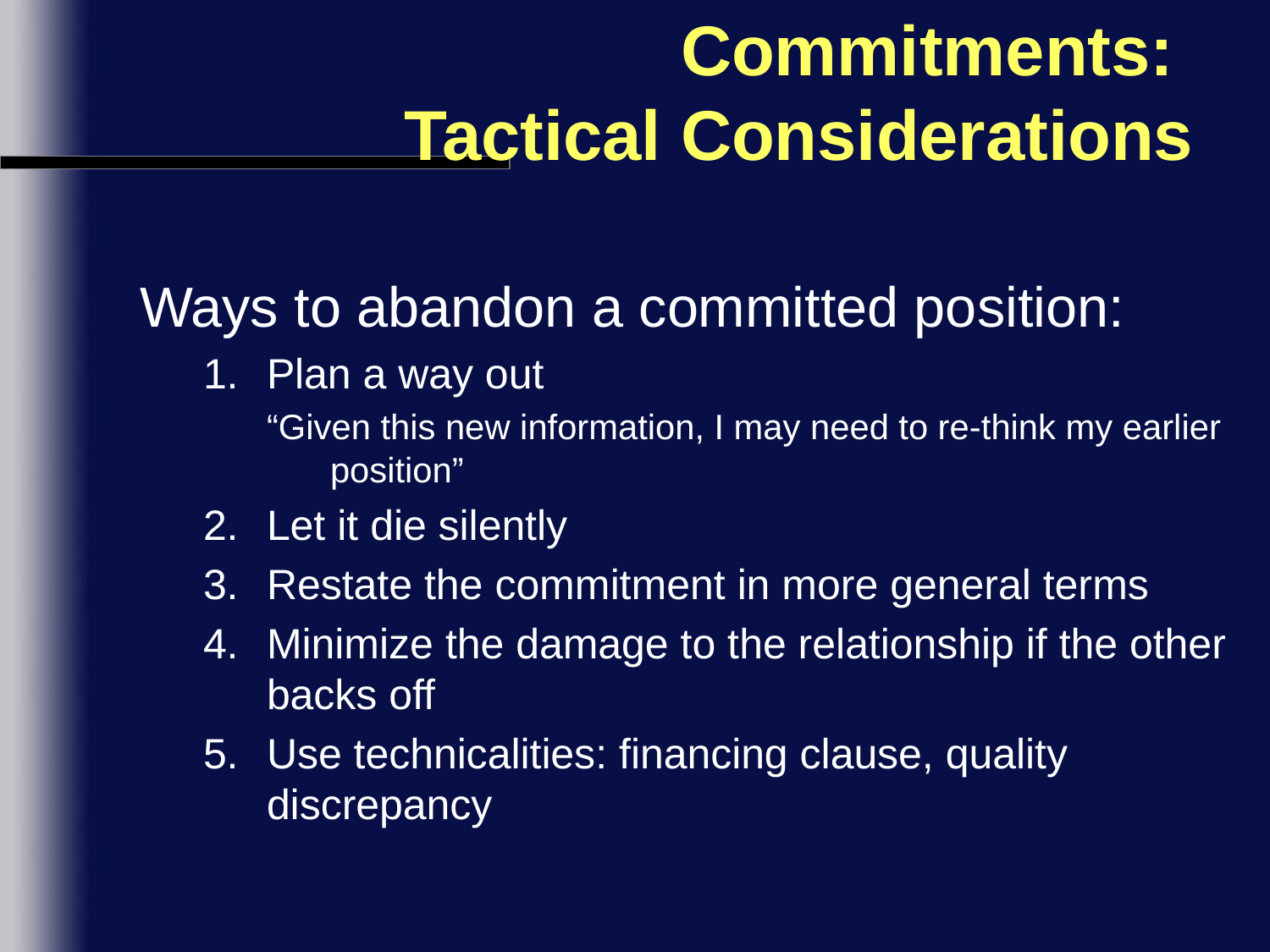

# Commitments: Tactical Considerations
Ways to abandon a committed position:
Plan a way out
“Given this new information, I may need to re-think my earlier position”
Let it die silently
Restate the commitment in more general terms
Minimize the damage to the relationship if the other backs off
Use technicalities: financing clause, quality discrepancy